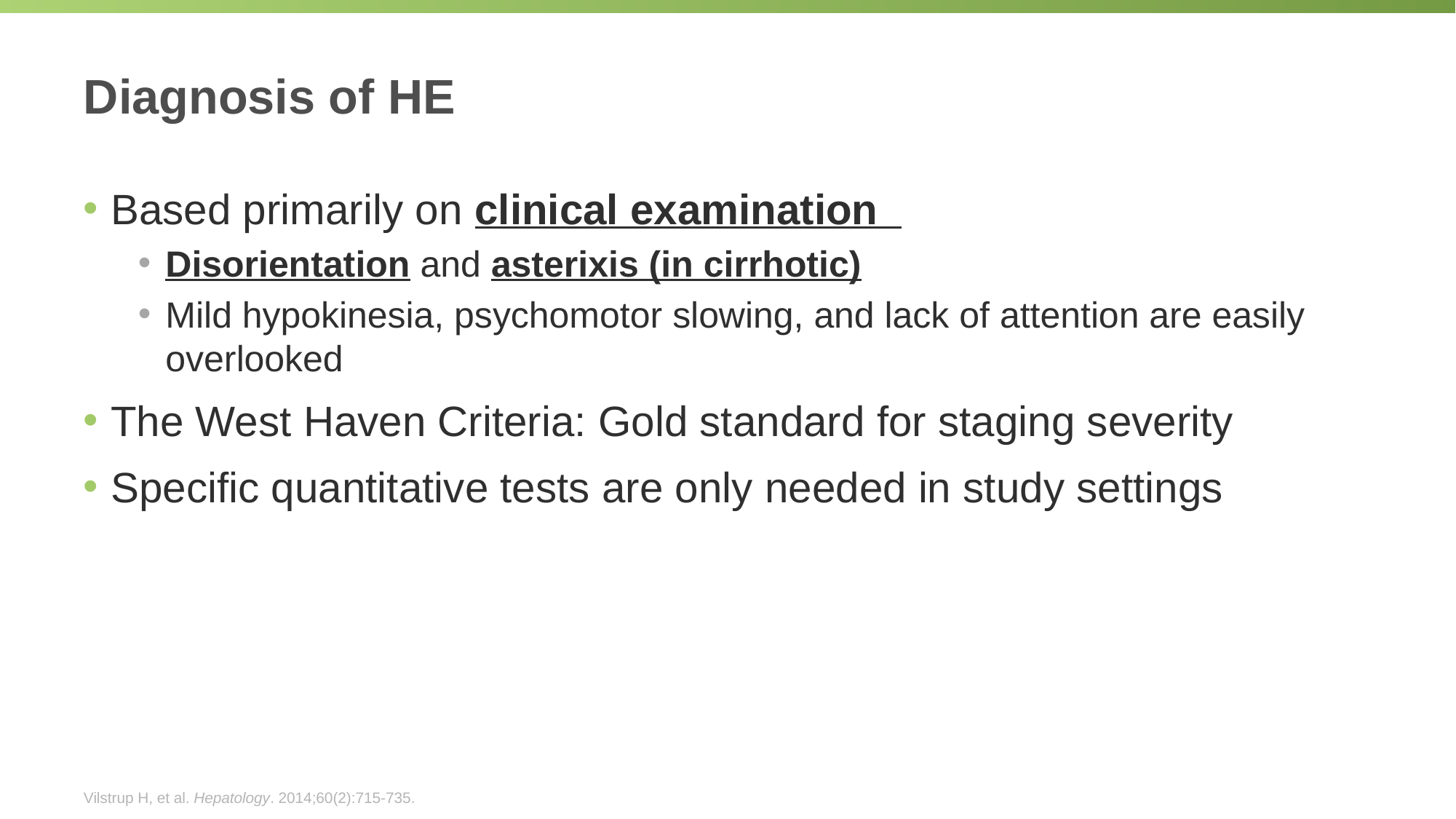

# Diagnosis of HE
Based primarily on clinical examination
Disorientation and asterixis (in cirrhotic)
Mild hypokinesia, psychomotor slowing, and lack of attention are easily overlooked
The West Haven Criteria: Gold standard for staging severity
Specific quantitative tests are only needed in study settings

Vilstrup H, et al. Hepatology. 2014;60(2):715-735.